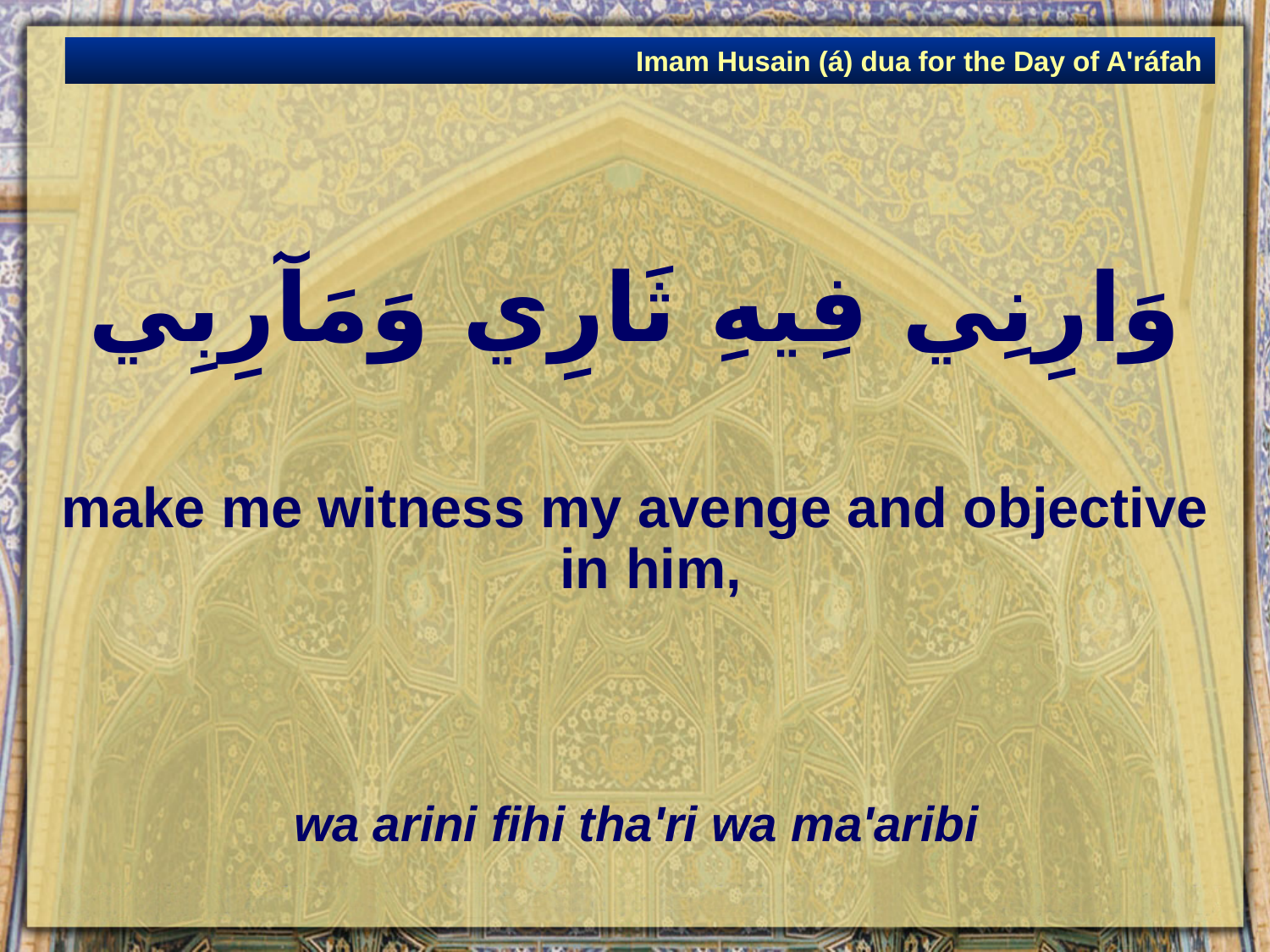

Imam Husain (á) dua for the Day of A'ráfah
# وَارِنِي فِيهِ ثَارِي وَمَآرِبِي
make me witness my avenge and objective in him,
wa arini fihi tha'ri wa ma'aribi